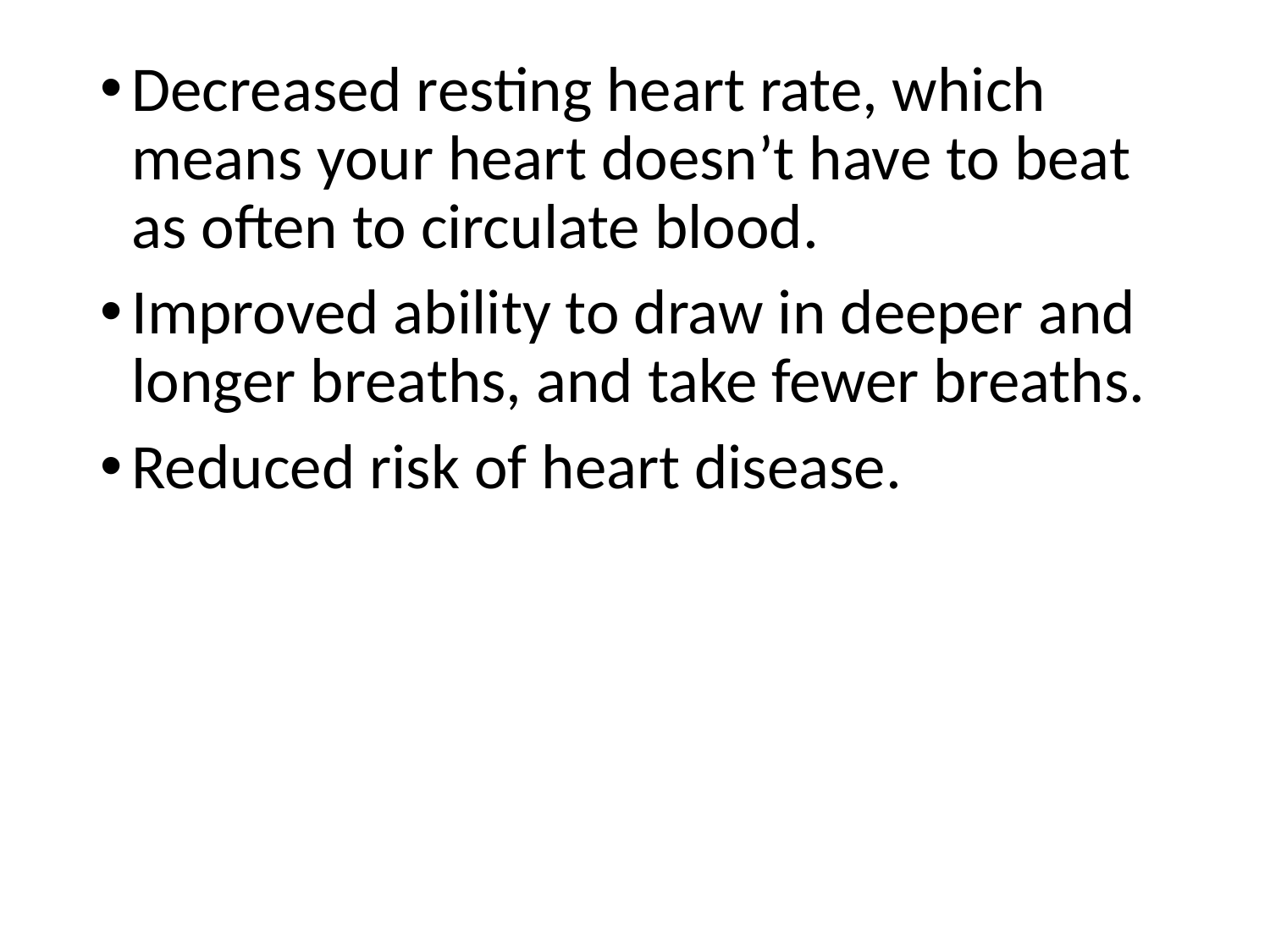

Decreased resting heart rate, which means your heart doesn’t have to beat as often to circulate blood.
Improved ability to draw in deeper and longer breaths, and take fewer breaths.
Reduced risk of heart disease.
#